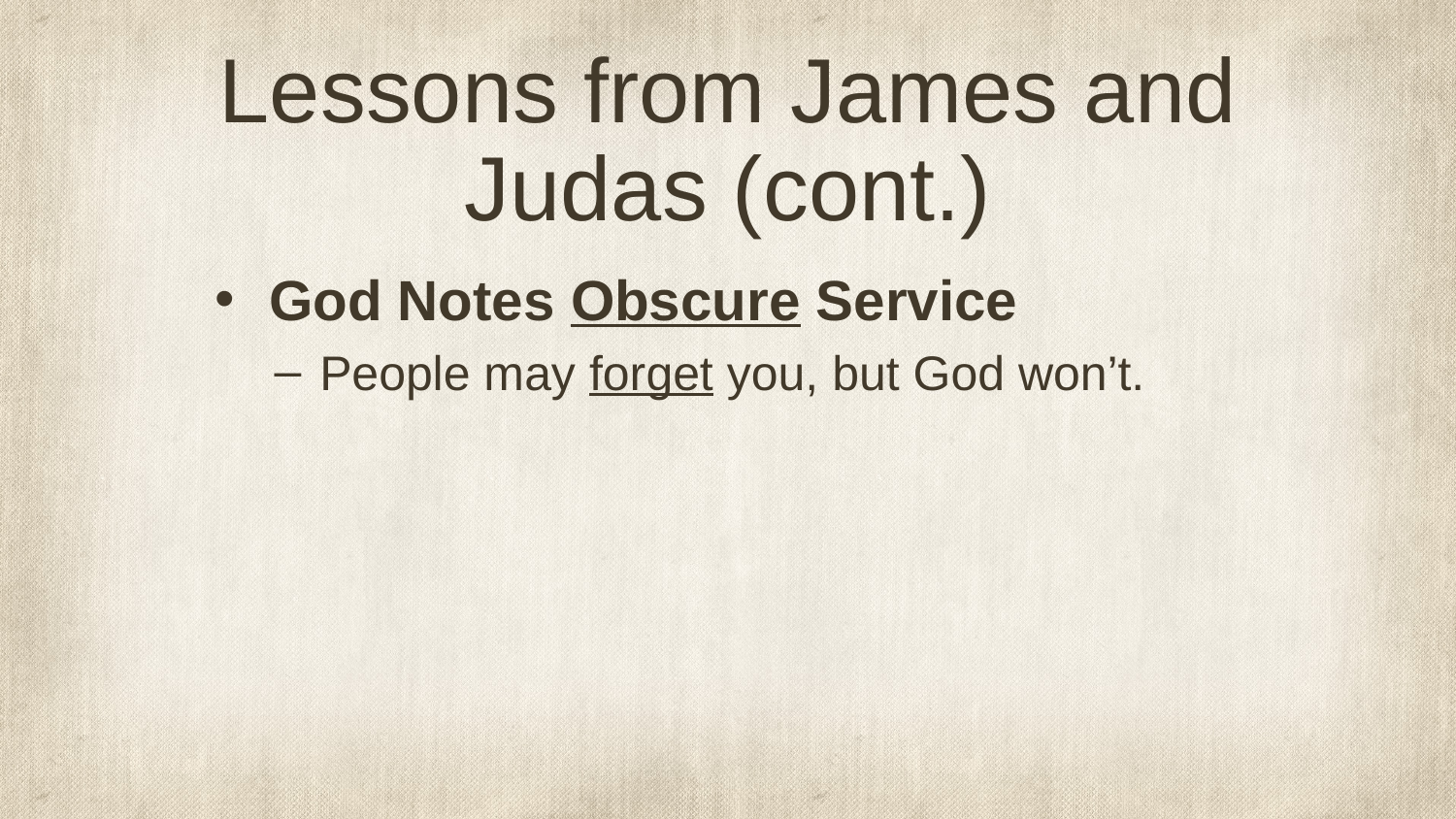

# Lessons from James and Judas (cont.)
God Notes Obscure Service
People may forget you, but God won’t.